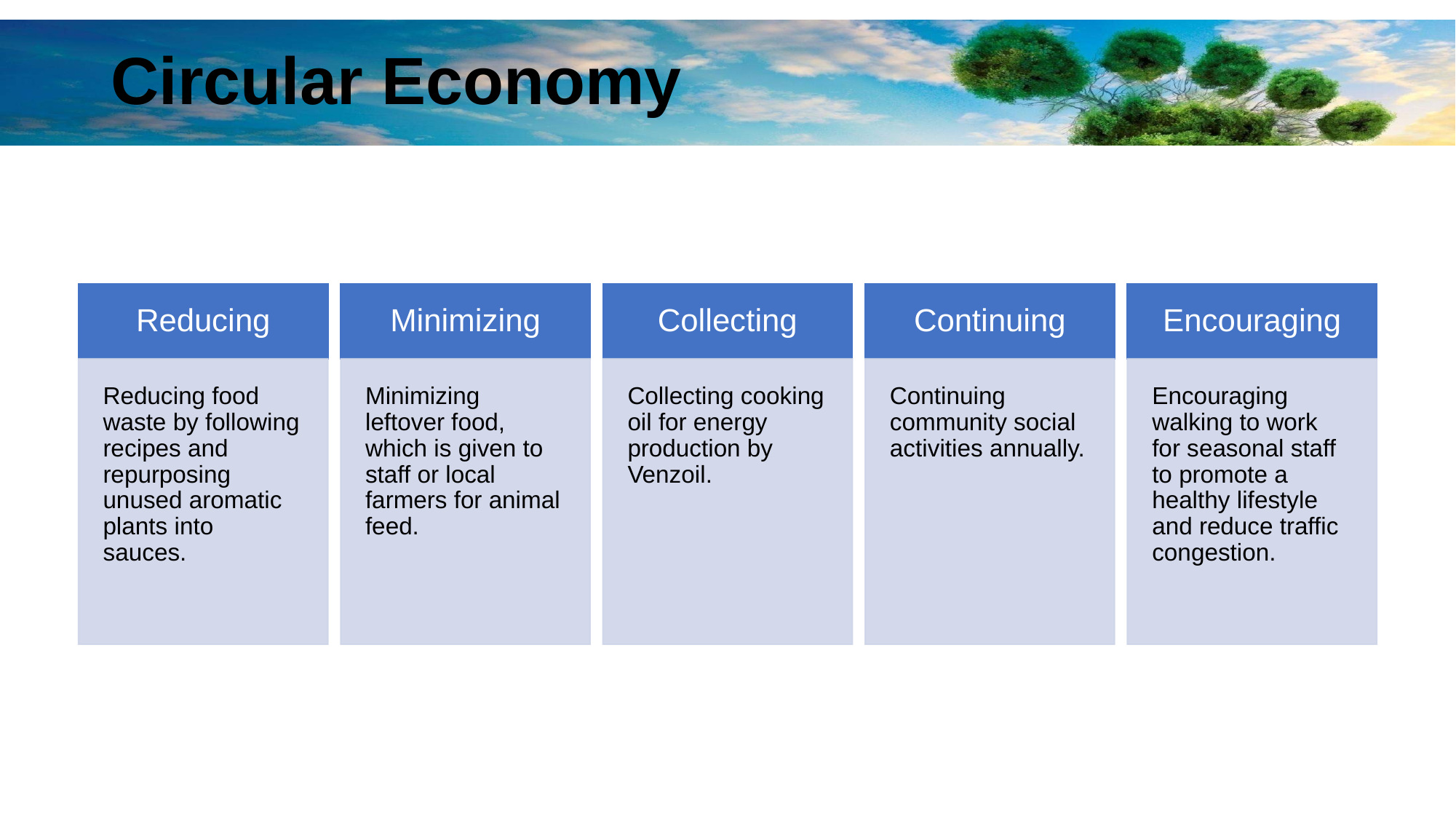

# Circular Economy
Reducing
Reducing food waste by following recipes and repurposing unused aromatic plants into sauces.
Minimizing
Minimizing leftover food, which is given to staff or local farmers for animal feed.
Collecting
Collecting cooking oil for energy production by Venzoil.
Continuing
Continuing community social activities annually.
Encouraging
Encouraging walking to work for seasonal staff to promote a healthy lifestyle and reduce traffic congestion.